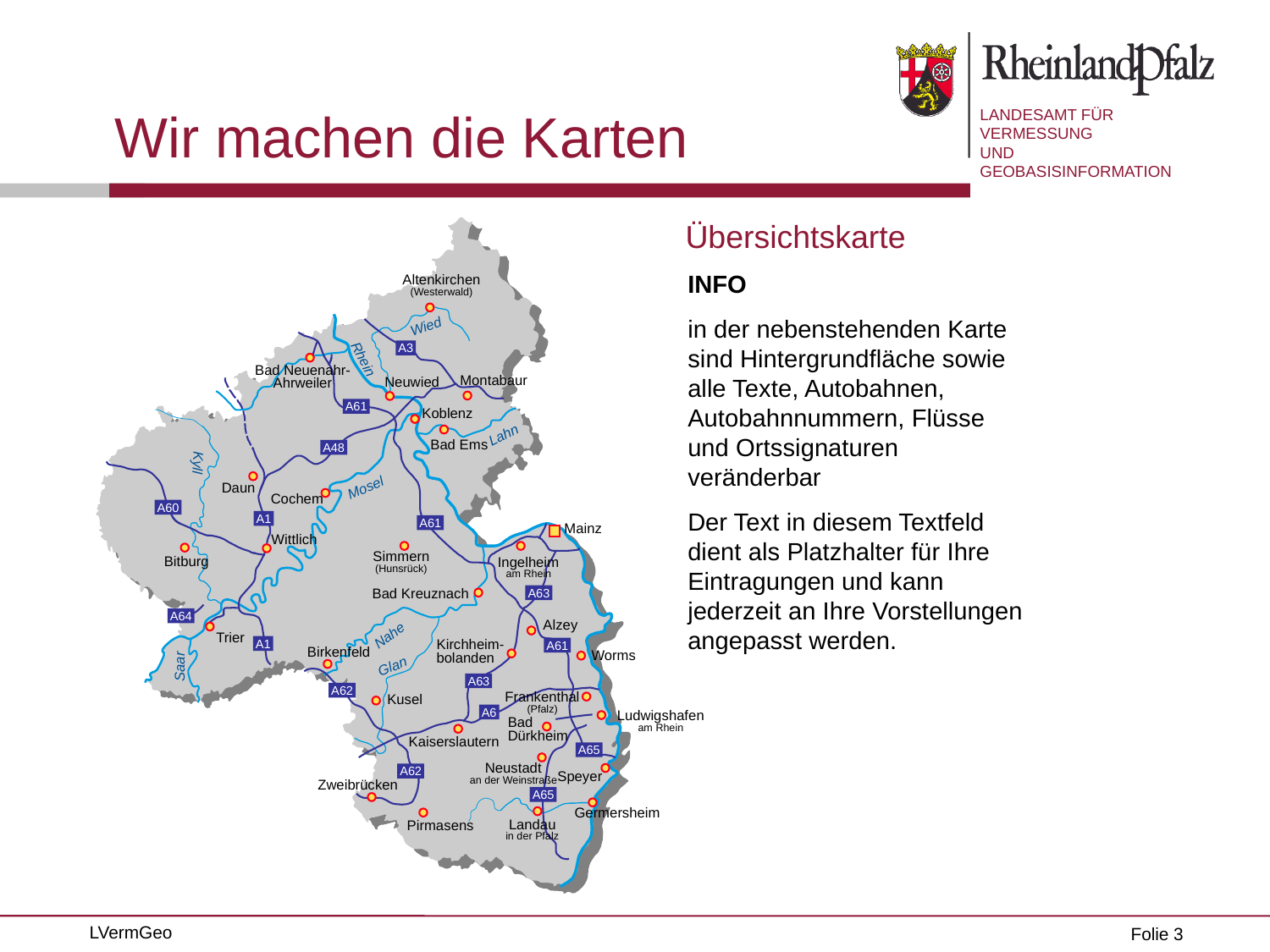

Übersichtskarte

INFO
in der nebenstehenden Karte sind Hintergrundfläche sowie alle Texte, Autobahnen, Autobahnnummern, Flüsse und Ortssignaturen veränderbar
Der Text in diesem Textfeld dient als Platzhalter für Ihre Eintragungen und kann jederzeit an Ihre Vorstellungen angepasst werden.
Altenkirchen
(Westerwald)
Bad Neuenahr-
Ahrweiler
Montabaur
Neuwied
Koblenz
Bad Ems
Daun
Cochem
Mainz
Wittlich
Simmern
(Hunsrück)
Bitburg
Ingelheim
am Rhein
Bad Kreuznach
Alzey
Trier
Kirchheim-
bolanden
Birkenfeld
Worms
Frankenthal
(Pfalz)
Kusel
Ludwigshafen
am Rhein
Bad
Dürkheim
Kaiserslautern
Neustadt
an der Weinstraße
Speyer
Zweibrücken
Germersheim
Landau
in der Pfalz
Pirmasens

Wied
Rhein
Lahn
Kyll
Mosel
Nahe
Glan
Saar

A3
A61
A48
A60
A1
A61
A63
A64
A1
A61
A63
A62
A6
A65
A62
A65
Folie 3